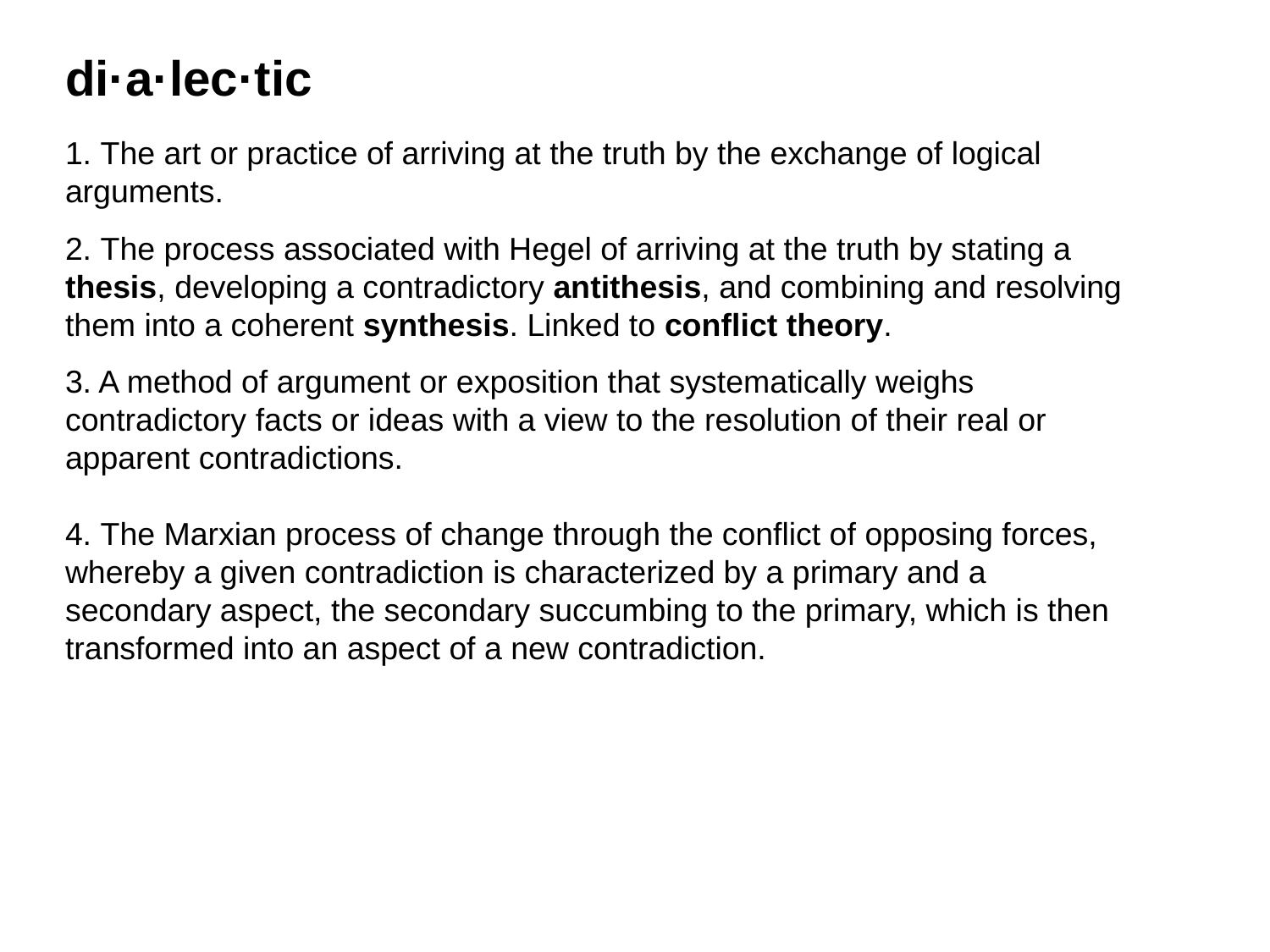

di·a·lec·tic
1. The art or practice of arriving at the truth by the exchange of logical arguments.

2. The process associated with Hegel of arriving at the truth by stating a thesis, developing a contradictory antithesis, and combining and resolving them into a coherent synthesis. Linked to conflict theory.

3. A method of argument or exposition that systematically weighs contradictory facts or ideas with a view to the resolution of their real or apparent contradictions.
4. The Marxian process of change through the conflict of opposing forces, whereby a given contradiction is characterized by a primary and a secondary aspect, the secondary succumbing to the primary, which is then transformed into an aspect of a new contradiction.